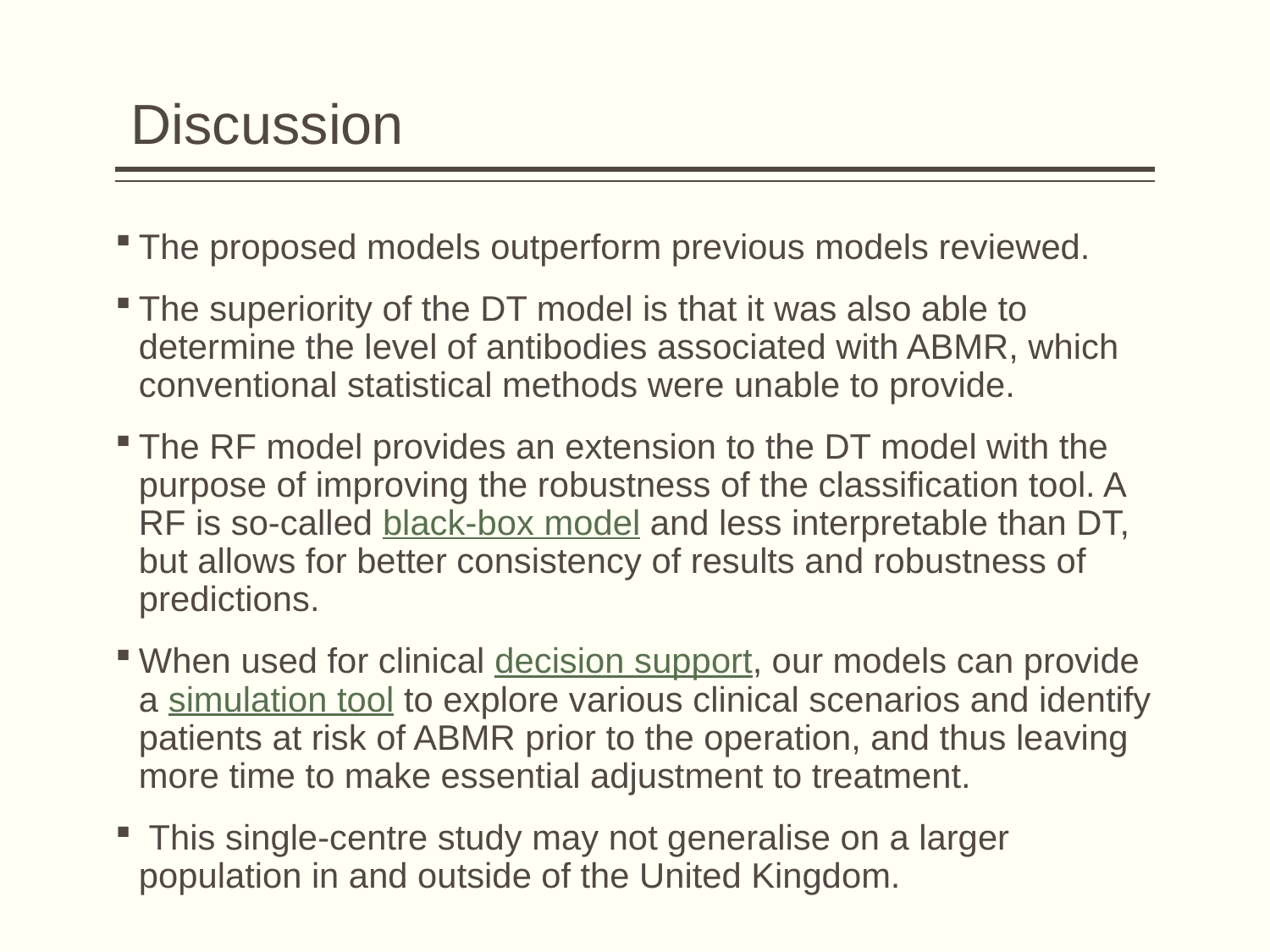

# Discussion
The proposed models outperform previous models reviewed.
The superiority of the DT model is that it was also able to determine the level of antibodies associated with ABMR, which conventional statistical methods were unable to provide.
The RF model provides an extension to the DT model with the purpose of improving the robustness of the classification tool. A RF is so-called black-box model and less interpretable than DT, but allows for better consistency of results and robustness of predictions.
When used for clinical decision support, our models can provide a simulation tool to explore various clinical scenarios and identify patients at risk of ABMR prior to the operation, and thus leaving more time to make essential adjustment to treatment.
 This single-centre study may not generalise on a larger population in and outside of the United Kingdom.